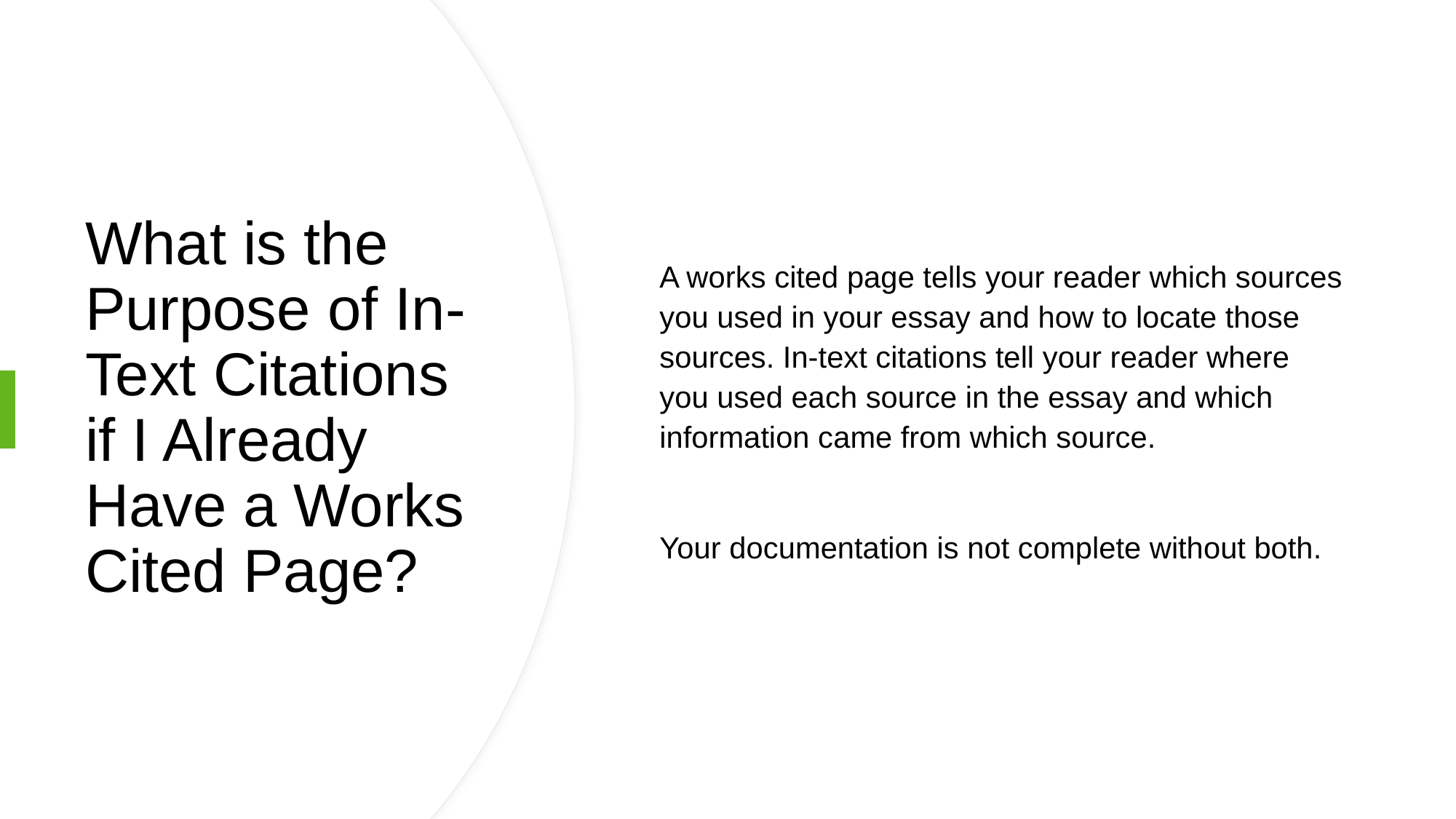

A works cited page tells your reader which sources you used in your essay and how to locate those sources. In-text citations tell your reader where you used each source in the essay and which information came from which source.

Your documentation is not complete without both.
# What is the Purpose of In-Text Citations if I Already Have a Works Cited Page?